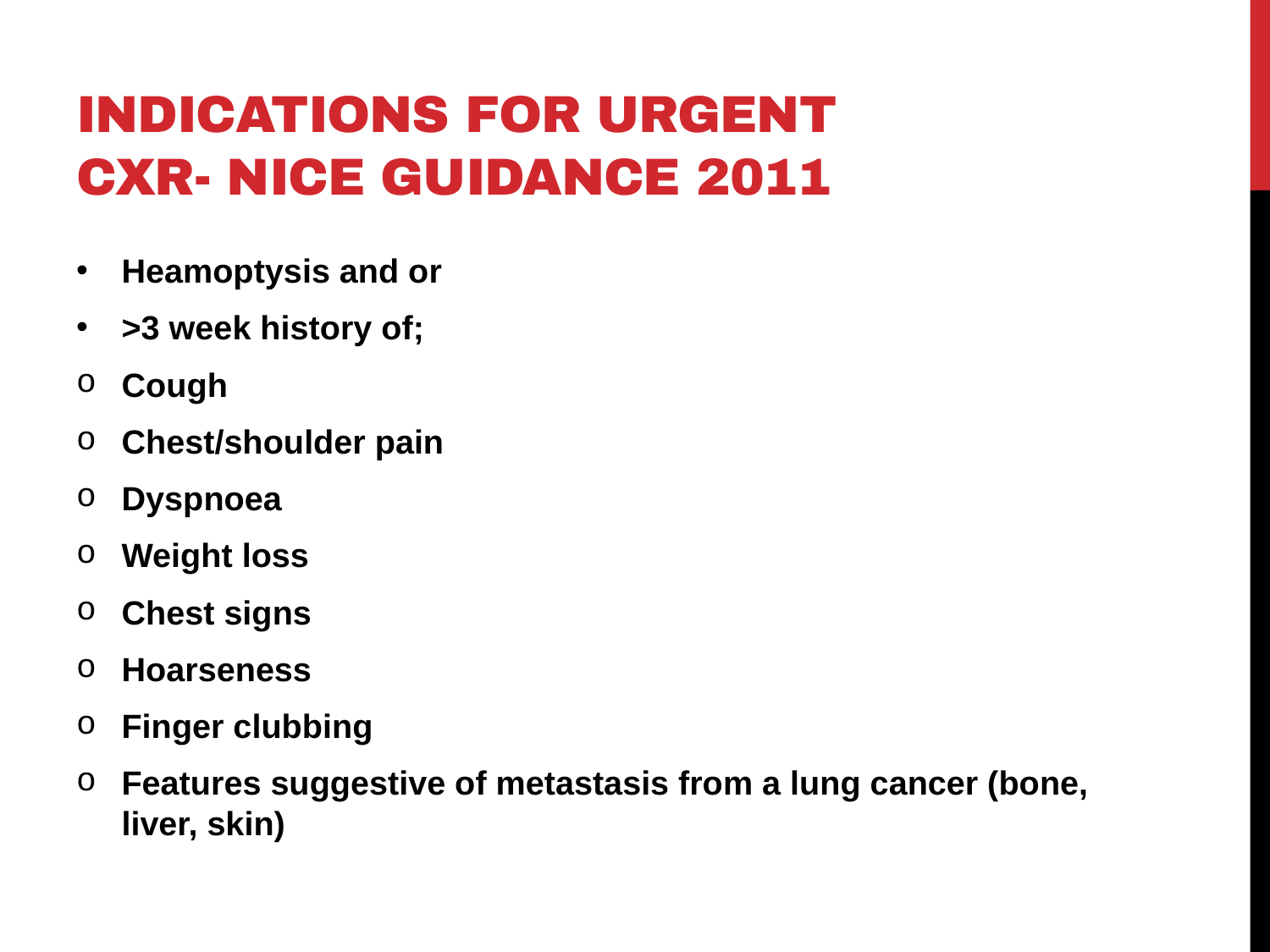

# Indications for URGENT CXR- NICE guidance 2011
Heamoptysis and or
>3 week history of;
Cough
Chest/shoulder pain
Dyspnoea
Weight loss
Chest signs
Hoarseness
Finger clubbing
Features suggestive of metastasis from a lung cancer (bone, liver, skin)